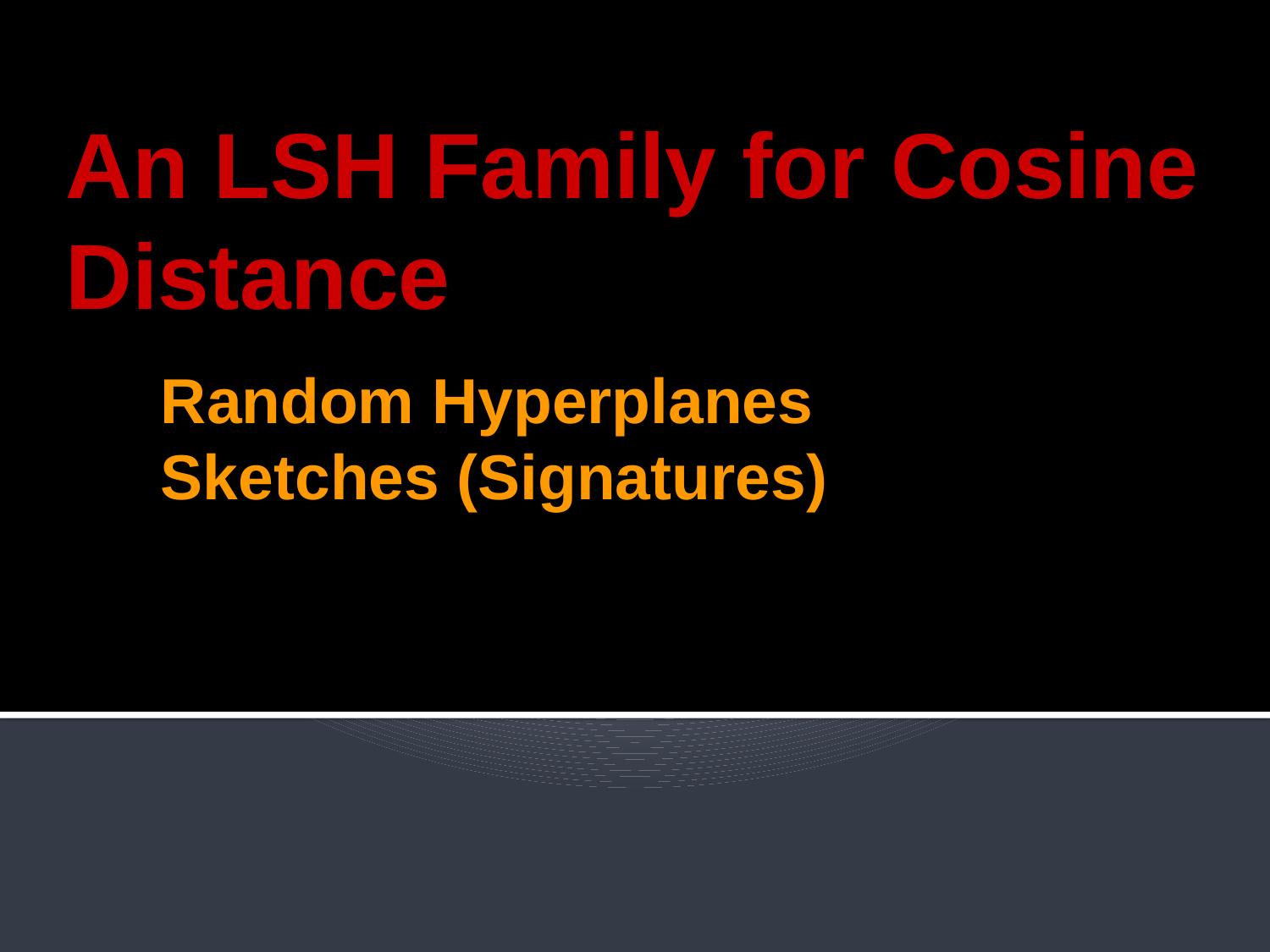

An LSH Family for Cosine Distance
# Random Hyperplanes Sketches (Signatures)